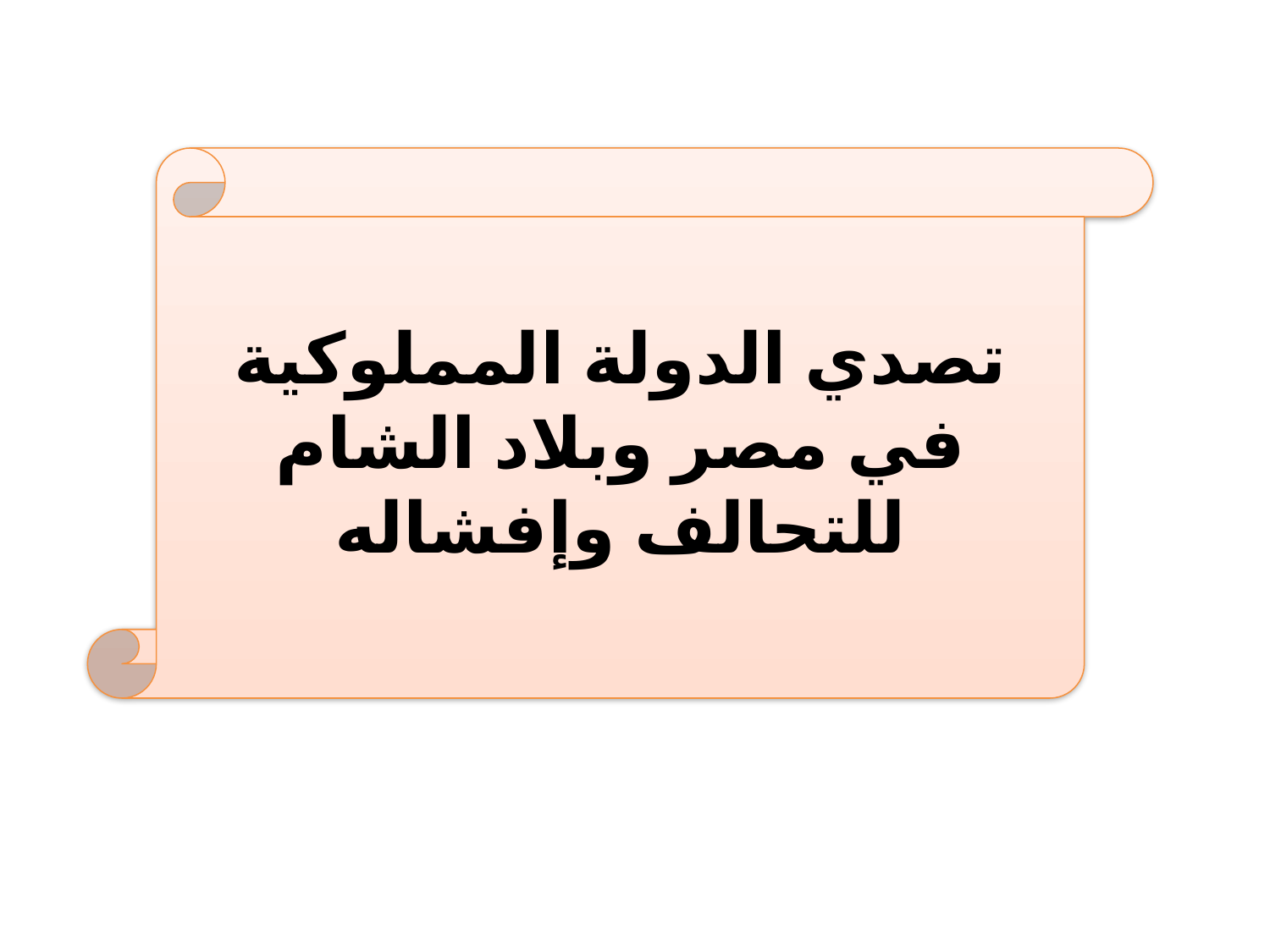

تصدي الدولة المملوكية في مصر وبلاد الشام للتحالف وإفشاله